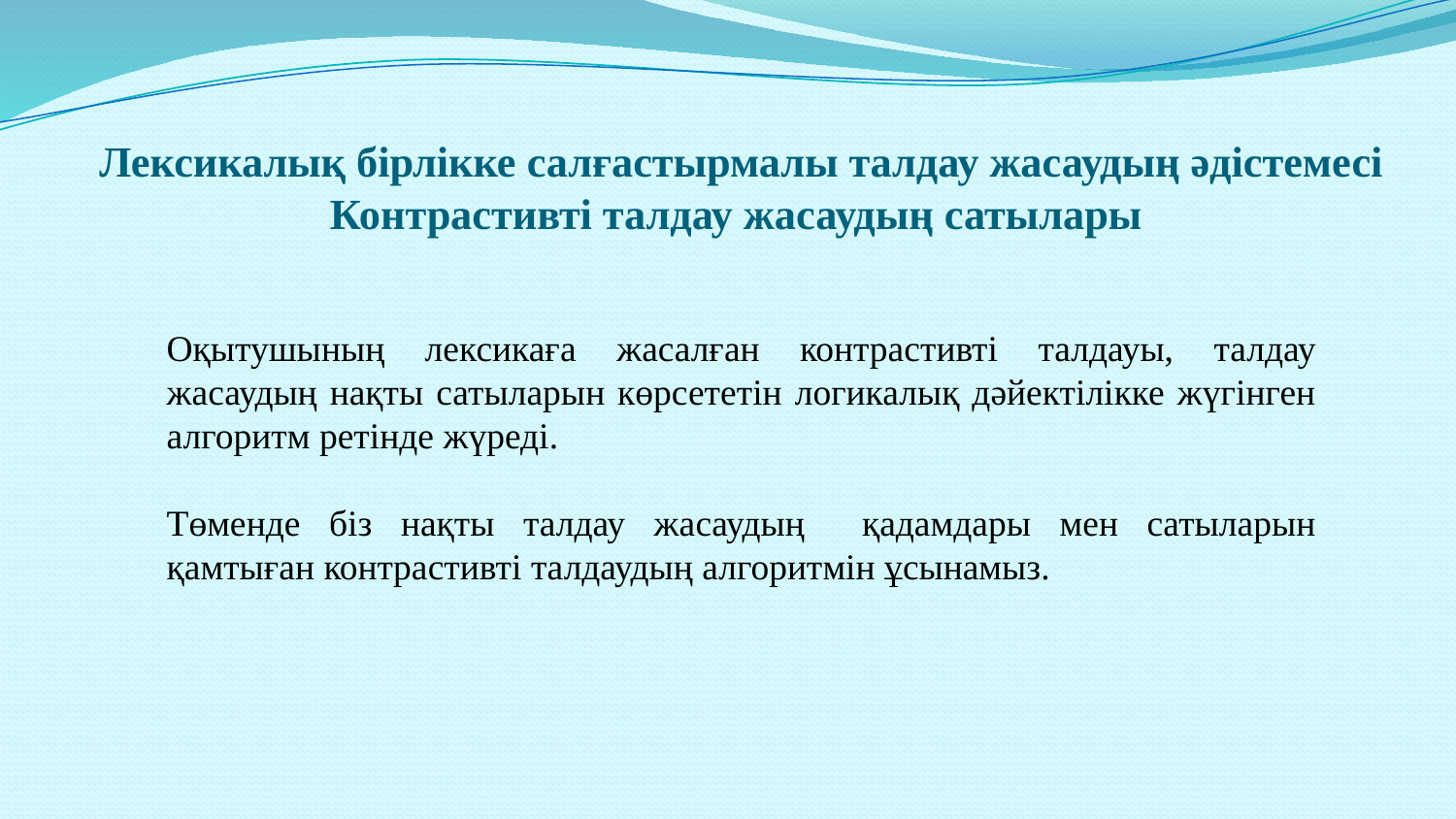

# Лексикалық бірлікке салғастырмалы талдау жасаудың әдістемесі Контрастивті талдау жасаудың сатылары
Оқытушының лексикаға жасалған контрастивті талдауы, талдау жасаудың нақты сатыларын көрсететін логикалық дәйектілікке жүгінген алгоритм ретінде жүреді.

Төменде біз нақты талдау жасаудың  қадамдары мен сатыларын қамтыған контрастивті талдаудың алгоритмін ұсынамыз.